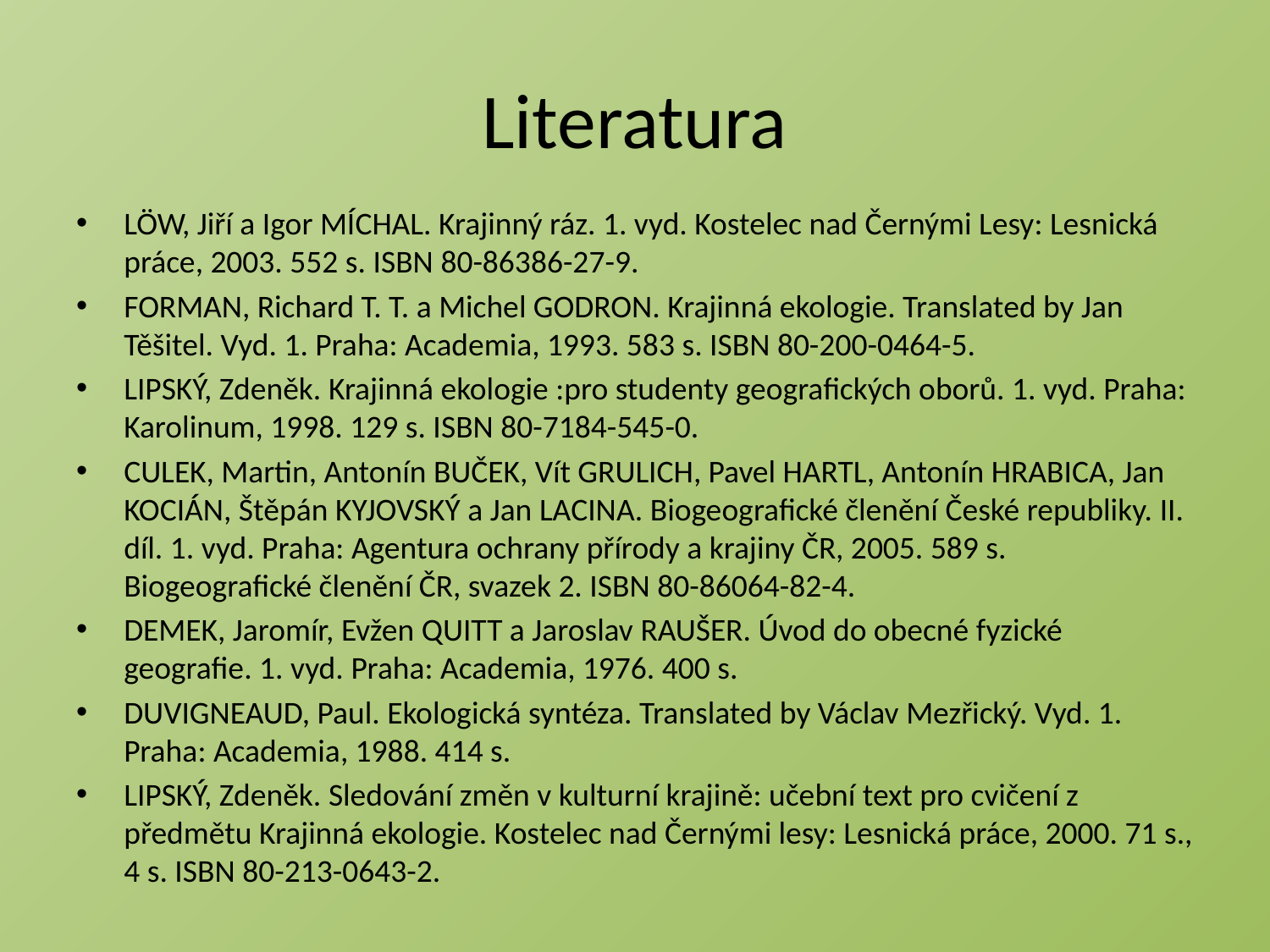

# Literatura
LÖW, Jiří a Igor MÍCHAL. Krajinný ráz. 1. vyd. Kostelec nad Černými Lesy: Lesnická práce, 2003. 552 s. ISBN 80-86386-27-9.
FORMAN, Richard T. T. a Michel GODRON. Krajinná ekologie. Translated by Jan Těšitel. Vyd. 1. Praha: Academia, 1993. 583 s. ISBN 80-200-0464-5.
LIPSKÝ, Zdeněk. Krajinná ekologie :pro studenty geografických oborů. 1. vyd. Praha: Karolinum, 1998. 129 s. ISBN 80-7184-545-0.
CULEK, Martin, Antonín BUČEK, Vít GRULICH, Pavel HARTL, Antonín HRABICA, Jan KOCIÁN, Štěpán KYJOVSKÝ a Jan LACINA. Biogeografické členění České republiky. II. díl. 1. vyd. Praha: Agentura ochrany přírody a krajiny ČR, 2005. 589 s. Biogeografické členění ČR, svazek 2. ISBN 80-86064-82-4.
DEMEK, Jaromír, Evžen QUITT a Jaroslav RAUŠER. Úvod do obecné fyzické geografie. 1. vyd. Praha: Academia, 1976. 400 s.
DUVIGNEAUD, Paul. Ekologická syntéza. Translated by Václav Mezřický. Vyd. 1. Praha: Academia, 1988. 414 s.
LIPSKÝ, Zdeněk. Sledování změn v kulturní krajině: učební text pro cvičení z předmětu Krajinná ekologie. Kostelec nad Černými lesy: Lesnická práce, 2000. 71 s., 4 s. ISBN 80-213-0643-2.